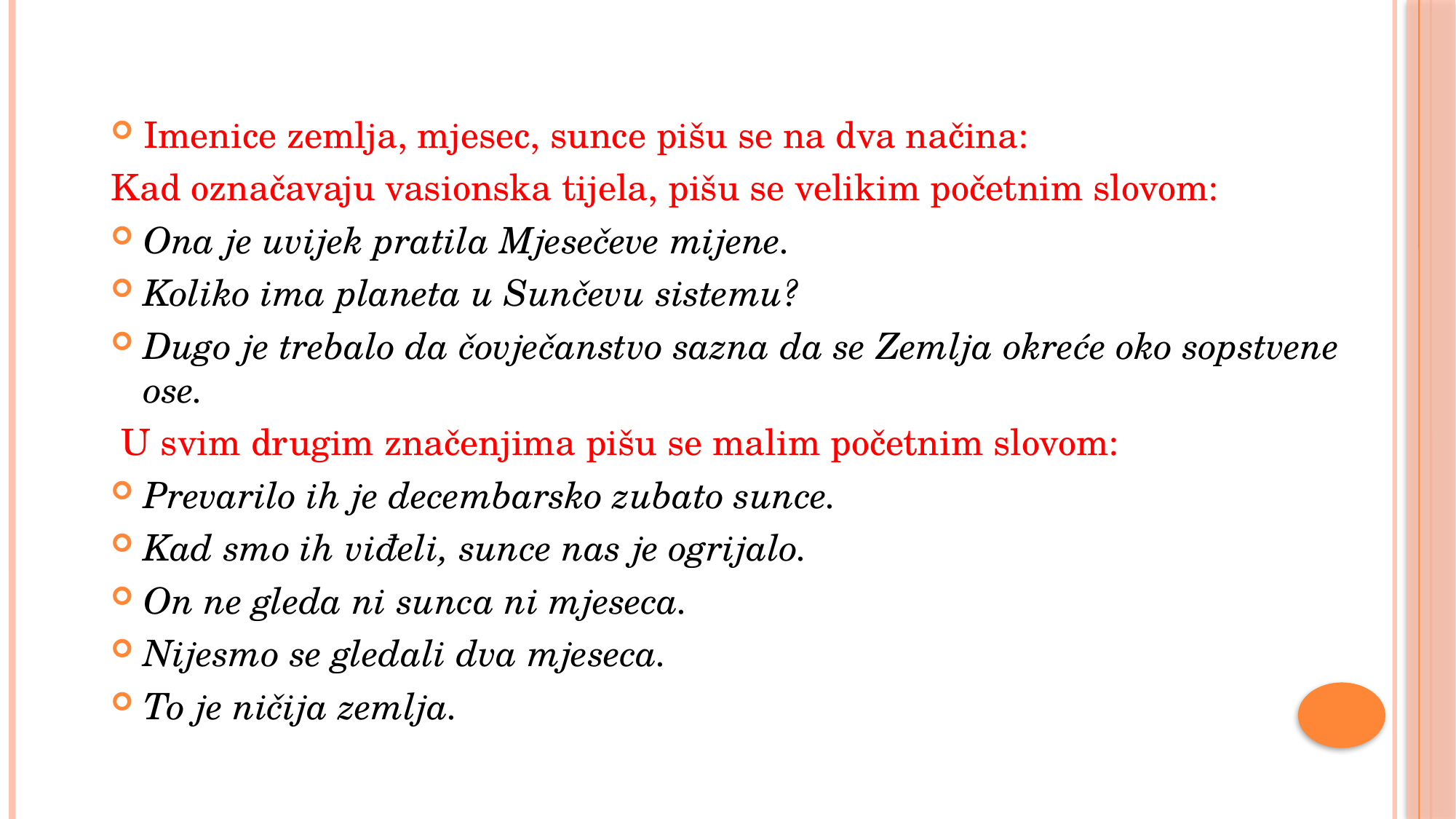

Imenice zemlja, mjesec, sunce pišu se na dva načina:
Kad označavaju vasionska tijela, pišu se velikim početnim slovom:
Ona je uvijek pratila Mjesečeve mijene.
Koliko ima planeta u Sunčevu sistemu?
Dugo je trebalo da čovječanstvo sazna da se Zemlja okreće oko sopstvene ose.
 U svim drugim značenjima pišu se malim početnim slovom:
Prevarilo ih je decembarsko zubato sunce.
Kad smo ih viđeli, sunce nas je ogrijalo.
On ne gleda ni sunca ni mjeseca.
Nijesmo se gledali dva mjeseca.
To je ničija zemlja.